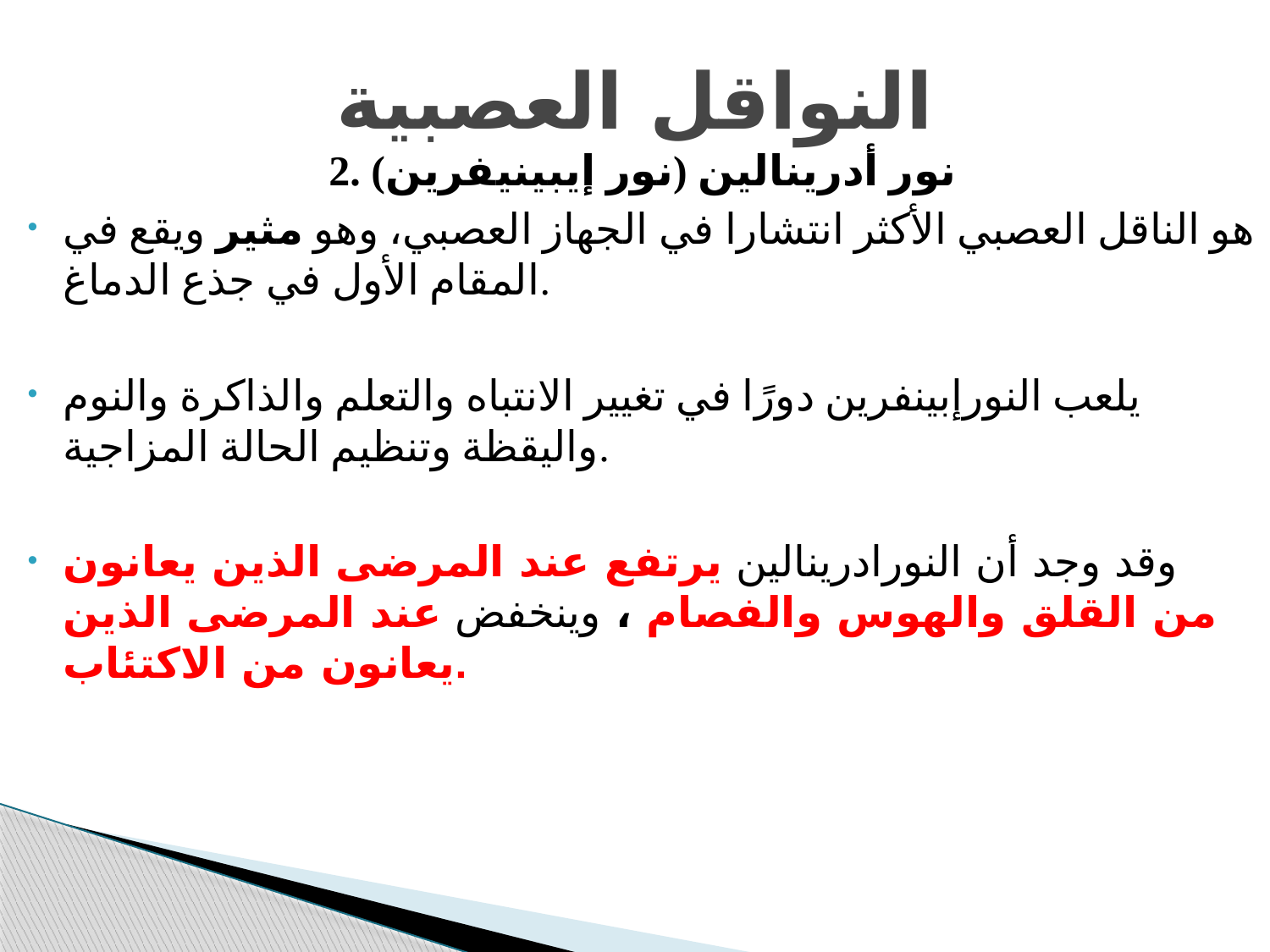

# النواقل العصبية
2. نور أدرينالين (نور إيبينيفرين)
هو الناقل العصبي الأكثر انتشارا في الجهاز العصبي، وهو مثير ويقع في المقام الأول في جذع الدماغ.

يلعب النورإبينفرين دورًا في تغيير الانتباه والتعلم والذاكرة والنوم واليقظة وتنظيم الحالة المزاجية.

وقد وجد أن النورادرينالين يرتفع عند المرضى الذين يعانون من القلق والهوس والفصام ، وينخفض عند المرضى الذين يعانون من الاكتئاب.